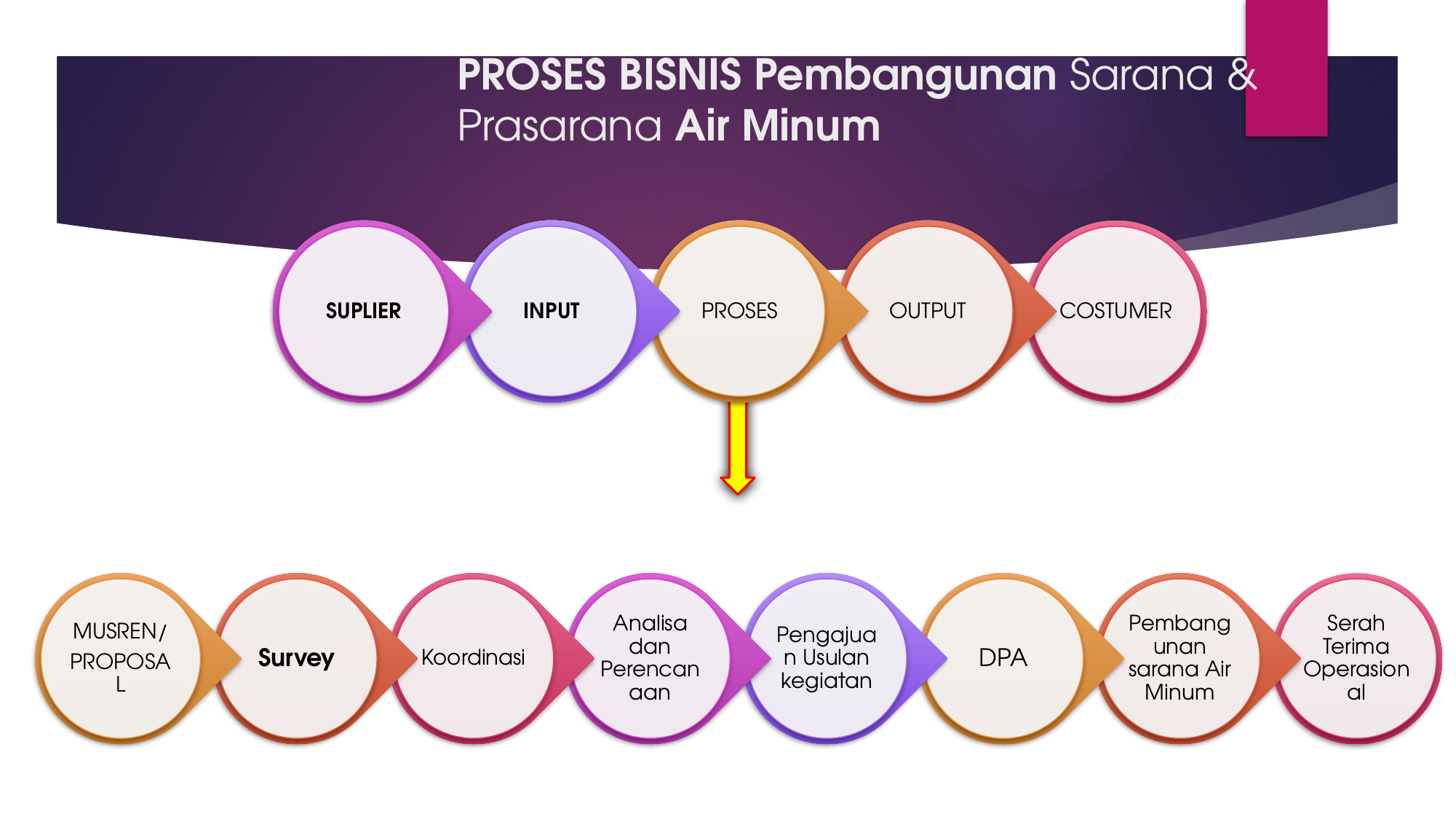

# PROSES BISNIS Pembangunan Sarana & Prasarana Air Minum
COSTUMER
OUTPUT
PROSES
INPUT
SUPLIER

Serah Terima Operasional
Pembangunan sarana Air Minum
DPA
Pengajuan Usulan kegiatan
Analisa dan Perencanaan
Koordinasi
Survey
MUSREN/
PROPOSAL